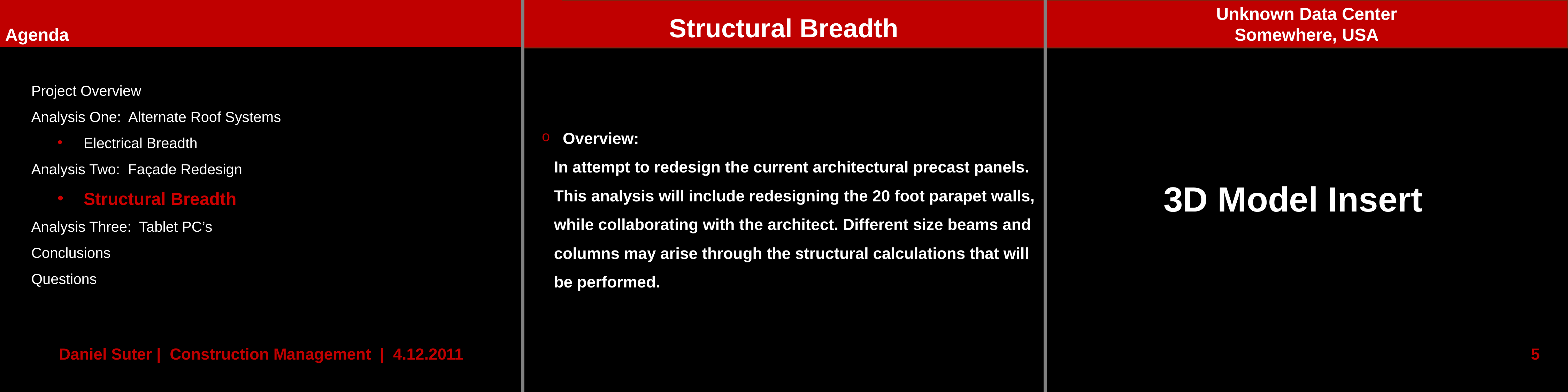

Agenda

Unknown Data Center
Somewhere, USA
Structural Breadth

Project Overview
Analysis One:  Alternate Roof Systems
Electrical Breadth
Analysis Two:  Façade Redesign
Structural Breadth
Analysis Three:  Tablet PC’s
Conclusions
Questions
  Overview:
In attempt to redesign the current architectural precast panels. This analysis will include redesigning the 20 foot parapet walls, while collaborating with the architect. Different size beams and columns may arise through the structural calculations that will be performed.

3D Model Insert
Daniel Suter |  Construction Management  |  4.12.2011
5